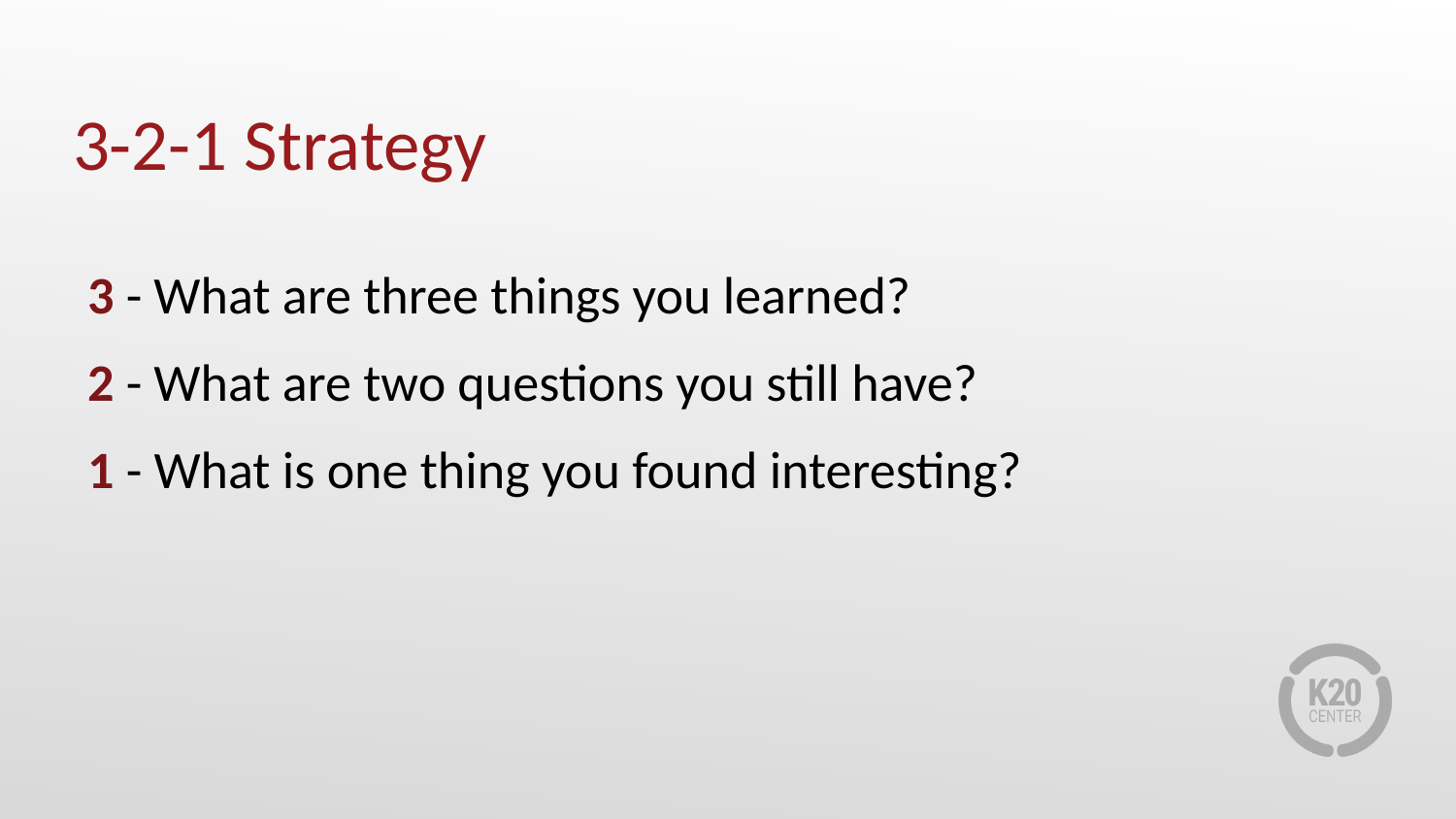

# 3-2-1 Strategy

3 - What are three things you learned?
2 - What are two questions you still have?
1 - What is one thing you found interesting?